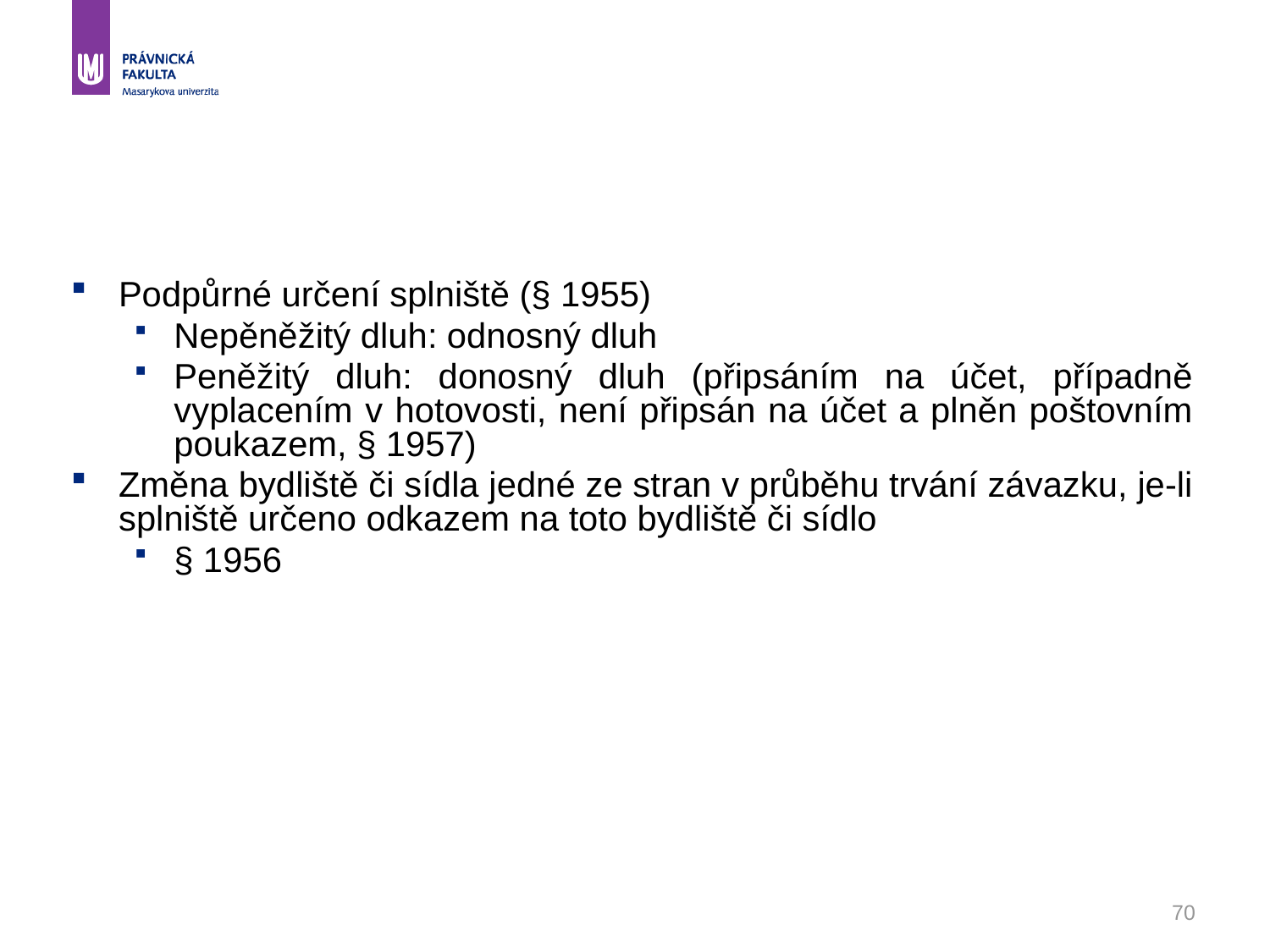

#
Podpůrné určení splniště (§ 1955)
Nepěněžitý dluh: odnosný dluh
Peněžitý dluh: donosný dluh (připsáním na účet, případně vyplacením v hotovosti, není připsán na účet a plněn poštovním poukazem, § 1957)
Změna bydliště či sídla jedné ze stran v průběhu trvání závazku, je-li splniště určeno odkazem na toto bydliště či sídlo
§ 1956

70